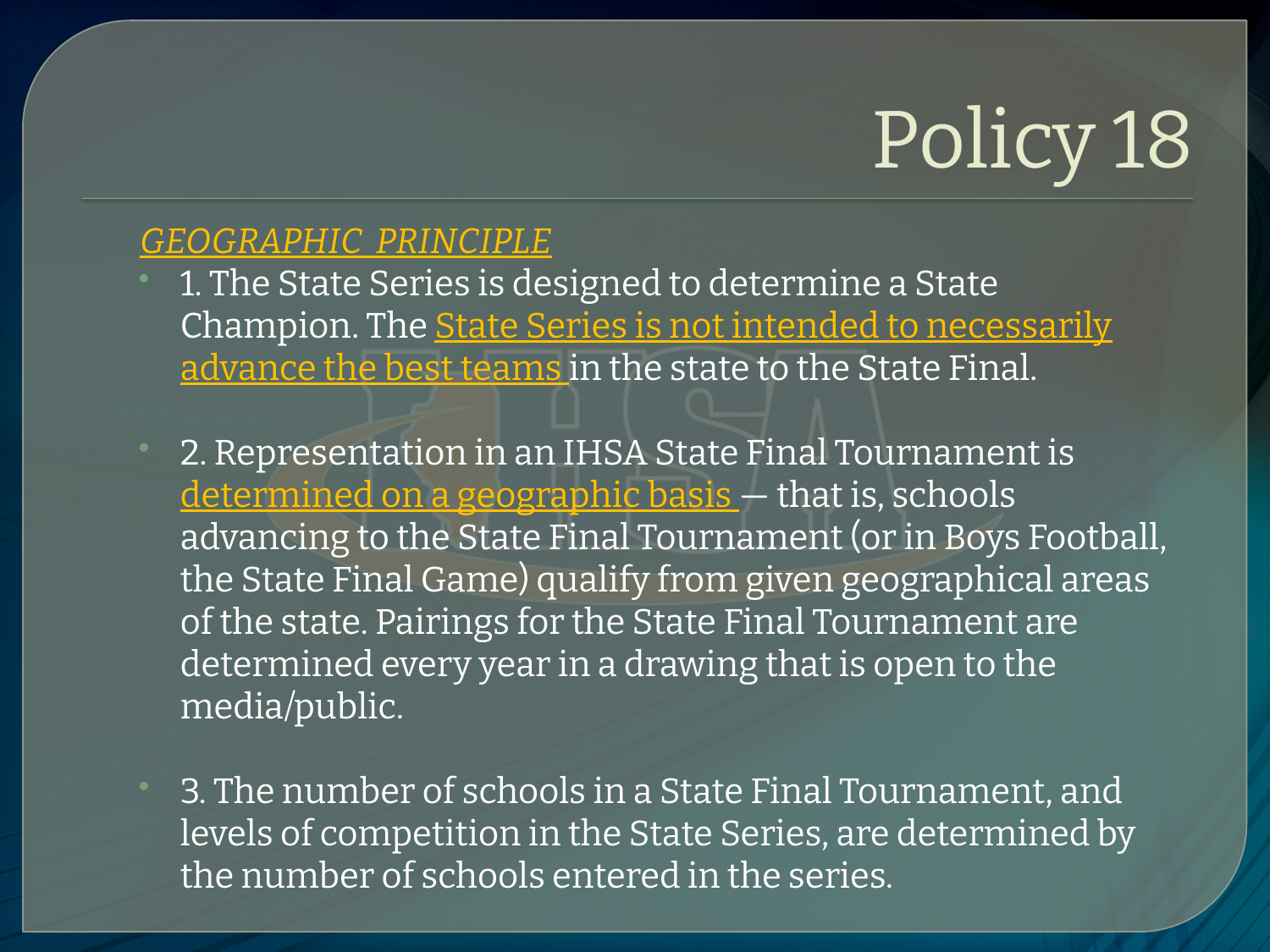

# Policy 18
GEOGRAPHIC  PRINCIPLE
1. The State Series is designed to determine a State Champion. The State Series is not intended to necessarily advance the best teams in the state to the State Final.

2. Representation in an IHSA State Final Tournament is determined on a geographic basis — that is, schools advancing to the State Final Tournament (or in Boys Football, the State Final Game) qualify from given geographical areas of the state. Pairings for the State Final Tournament are determined every year in a drawing that is open to the media/public.

3. The number of schools in a State Final Tournament, and levels of competition in the State Series, are determined by the number of schools entered in the series.